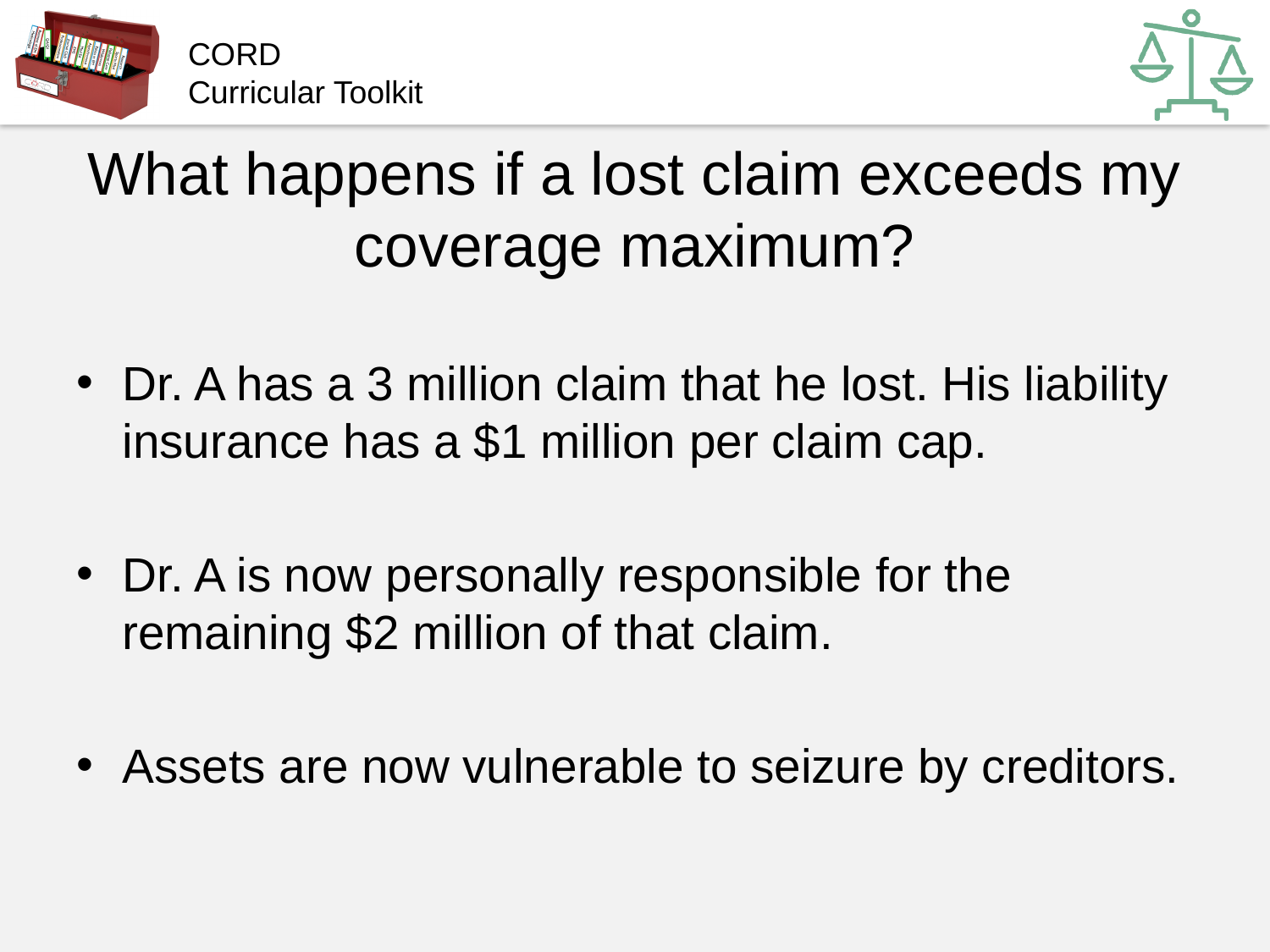

# What happens if a lost claim exceeds my coverage maximum?
Dr. A has a 3 million claim that he lost. His liability insurance has a $1 million per claim cap.

Dr. A is now personally responsible for the remaining $2 million of that claim.

Assets are now vulnerable to seizure by creditors.